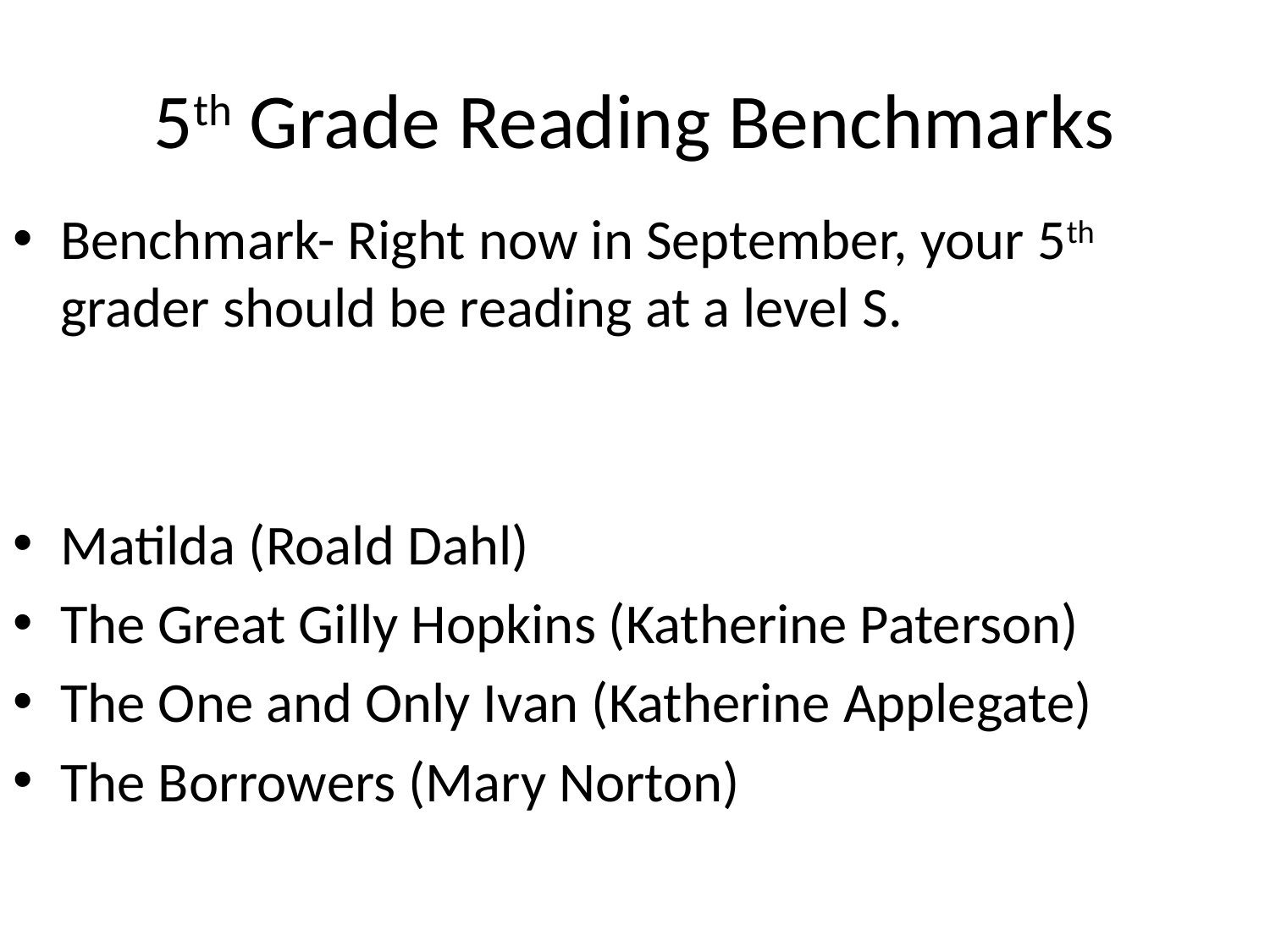

# 5th Grade Reading Benchmarks
Benchmark- Right now in September, your 5th grader should be reading at a level S.

Matilda (Roald Dahl)
The Great Gilly Hopkins (Katherine Paterson)
The One and Only Ivan (Katherine Applegate)
The Borrowers (Mary Norton)